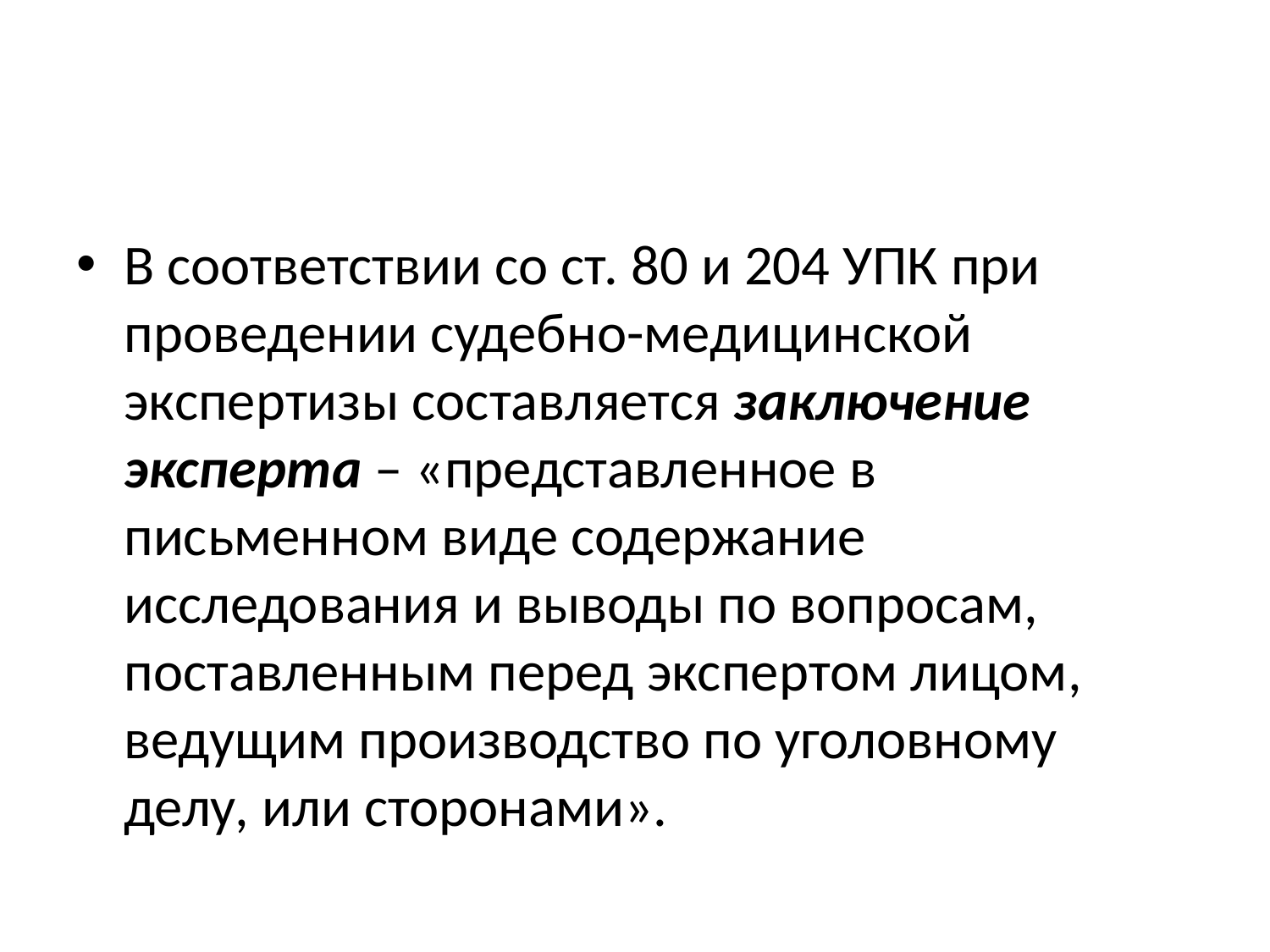

#
В соответствии со ст. 80 и 204 УПК при проведении судебно-медицинской экспертизы составляется заключение эксперта – «представленное в письменном виде содержание исследования и выводы по вопросам, поставленным перед экспертом лицом, ведущим производство по уголовному делу, или сторонами».